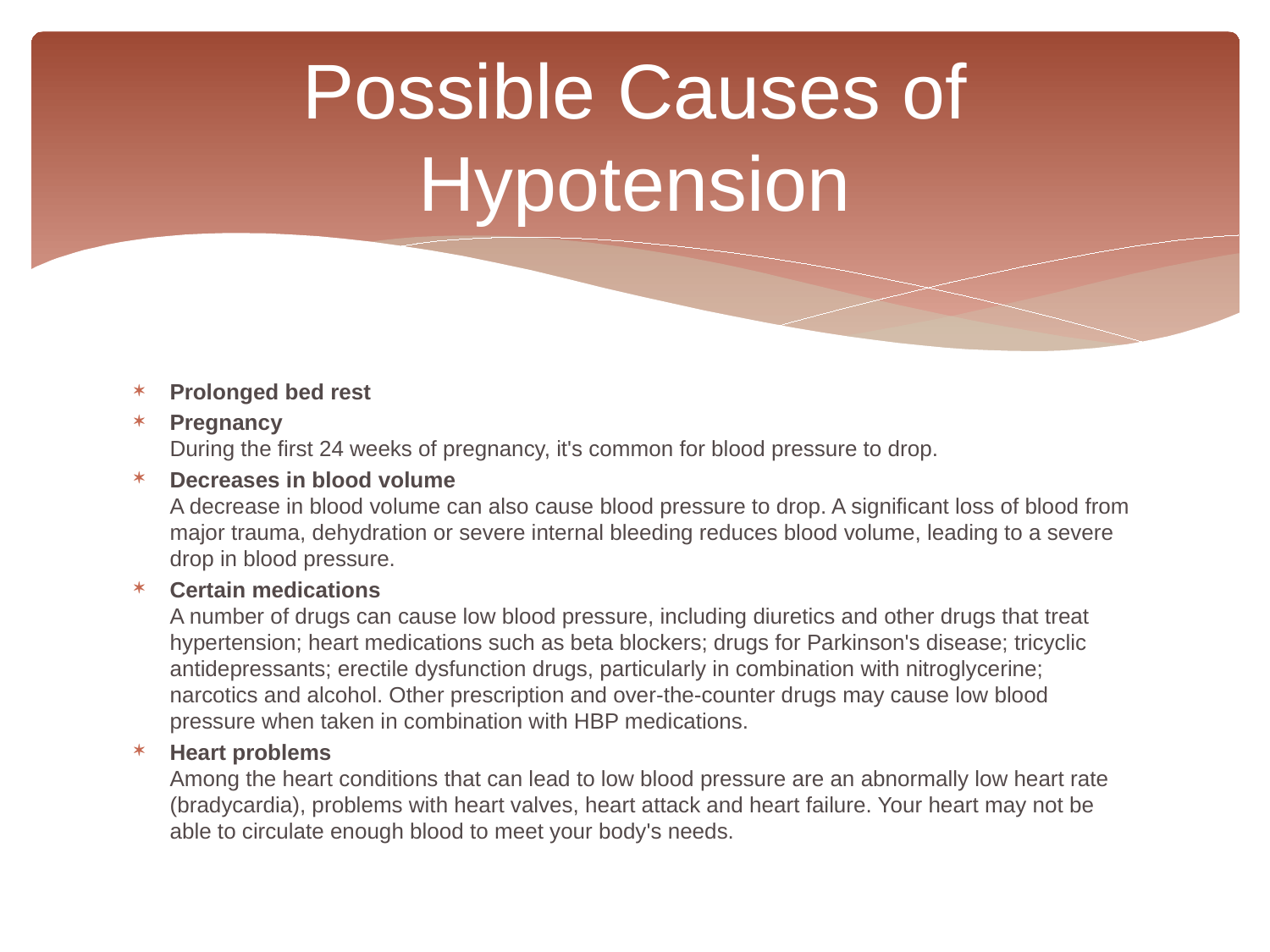

# Possible Causes of Hypotension
Prolonged bed rest
Pregnancy
During the first 24 weeks of pregnancy, it's common for blood pressure to drop.
Decreases in blood volume
A decrease in blood volume can also cause blood pressure to drop. A significant loss of blood from major trauma, dehydration or severe internal bleeding reduces blood volume, leading to a severe drop in blood pressure.
Certain medications
A number of drugs can cause low blood pressure, including diuretics and other drugs that treat hypertension; heart medications such as beta blockers; drugs for Parkinson's disease; tricyclic antidepressants; erectile dysfunction drugs, particularly in combination with nitroglycerine; narcotics and alcohol. Other prescription and over-the-counter drugs may cause low blood pressure when taken in combination with HBP medications.
Heart problems
Among the heart conditions that can lead to low blood pressure are an abnormally low heart rate (bradycardia), problems with heart valves, heart attack and heart failure. Your heart may not be able to circulate enough blood to meet your body's needs.